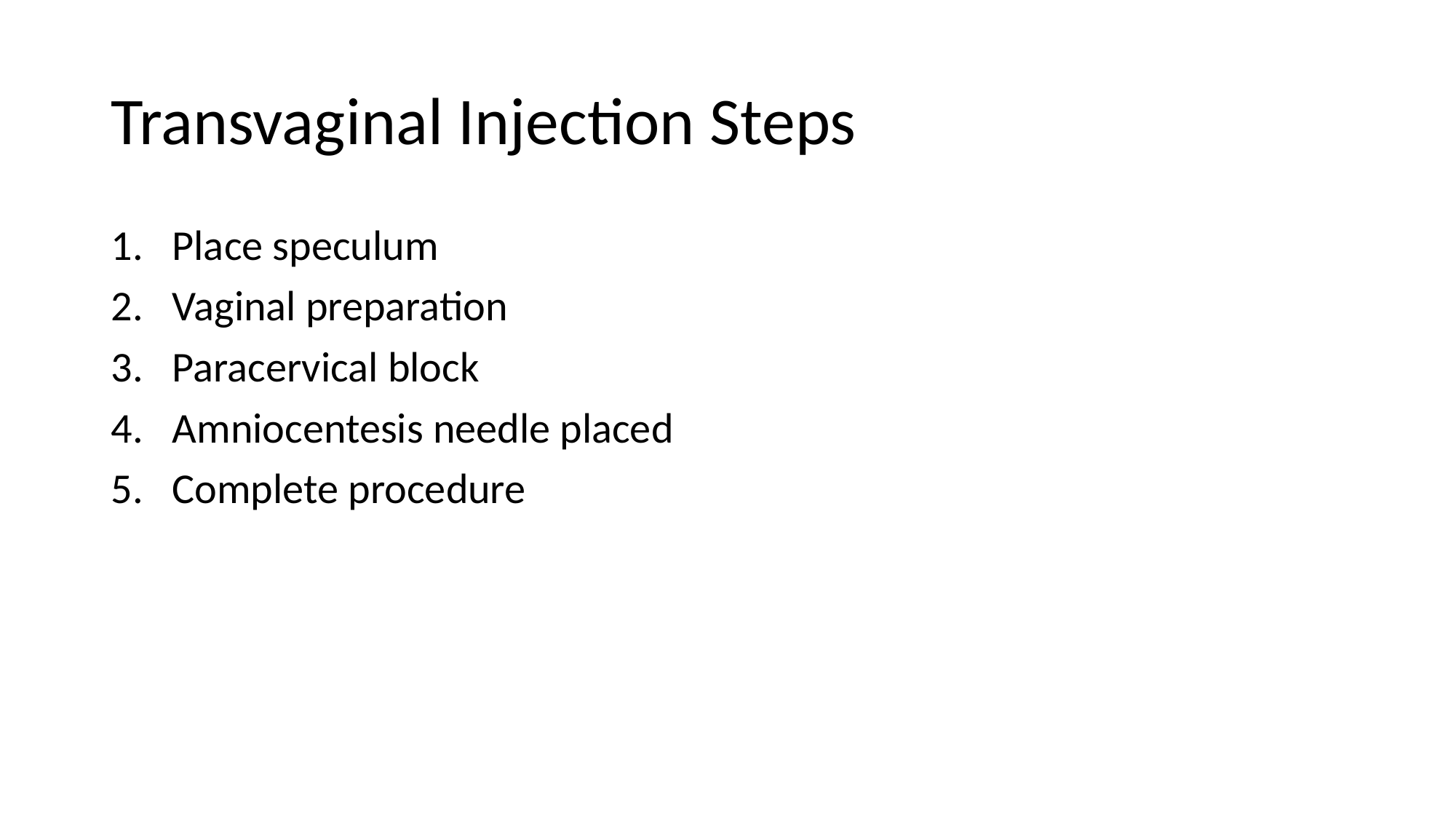

# Transvaginal Injection Steps
Place speculum
Vaginal preparation
Paracervical block
Amniocentesis needle placed
Complete procedure